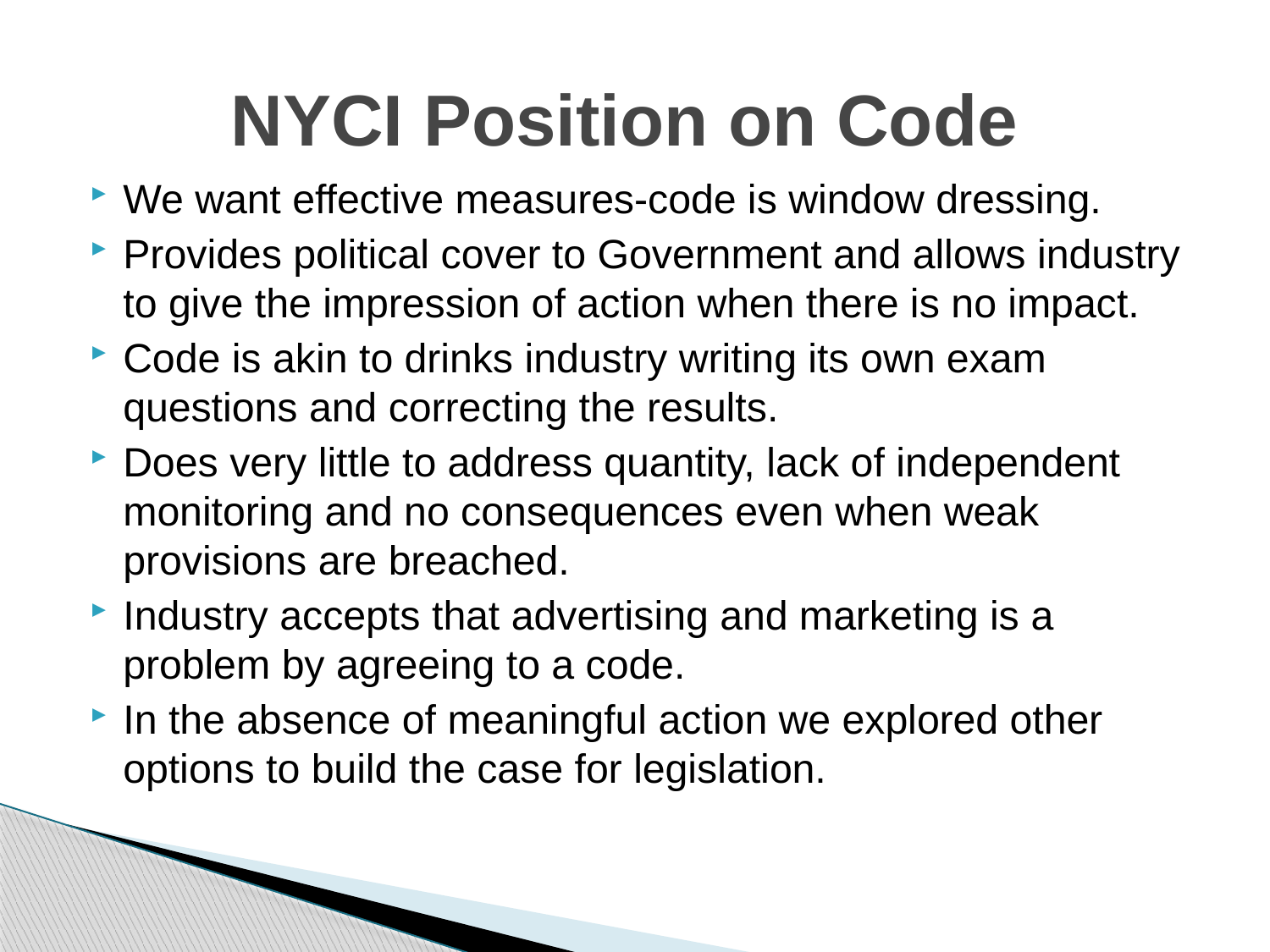

# NYCI Position on Code
We want effective measures-code is window dressing.
Provides political cover to Government and allows industry to give the impression of action when there is no impact.
Code is akin to drinks industry writing its own exam questions and correcting the results.
Does very little to address quantity, lack of independent monitoring and no consequences even when weak provisions are breached.
Industry accepts that advertising and marketing is a problem by agreeing to a code.
In the absence of meaningful action we explored other options to build the case for legislation.